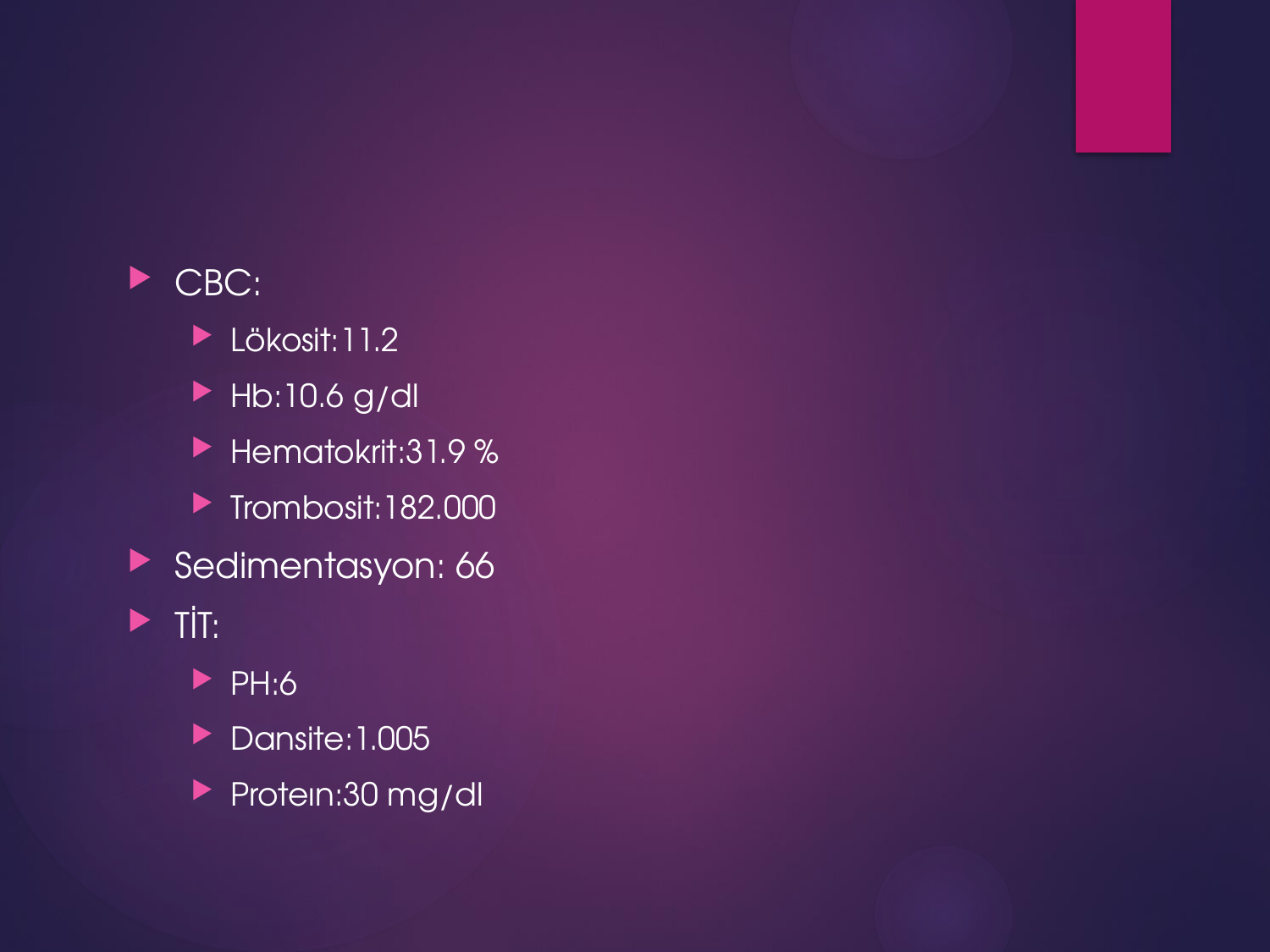

CBC:
Lökosit:11.2
Hb:10.6 g/dl
Hematokrit:31.9 %
Trombosit:182.000
Sedimentasyon: 66
TİT:
PH:6
Dansite:1.005
Proteın:30 mg/dl